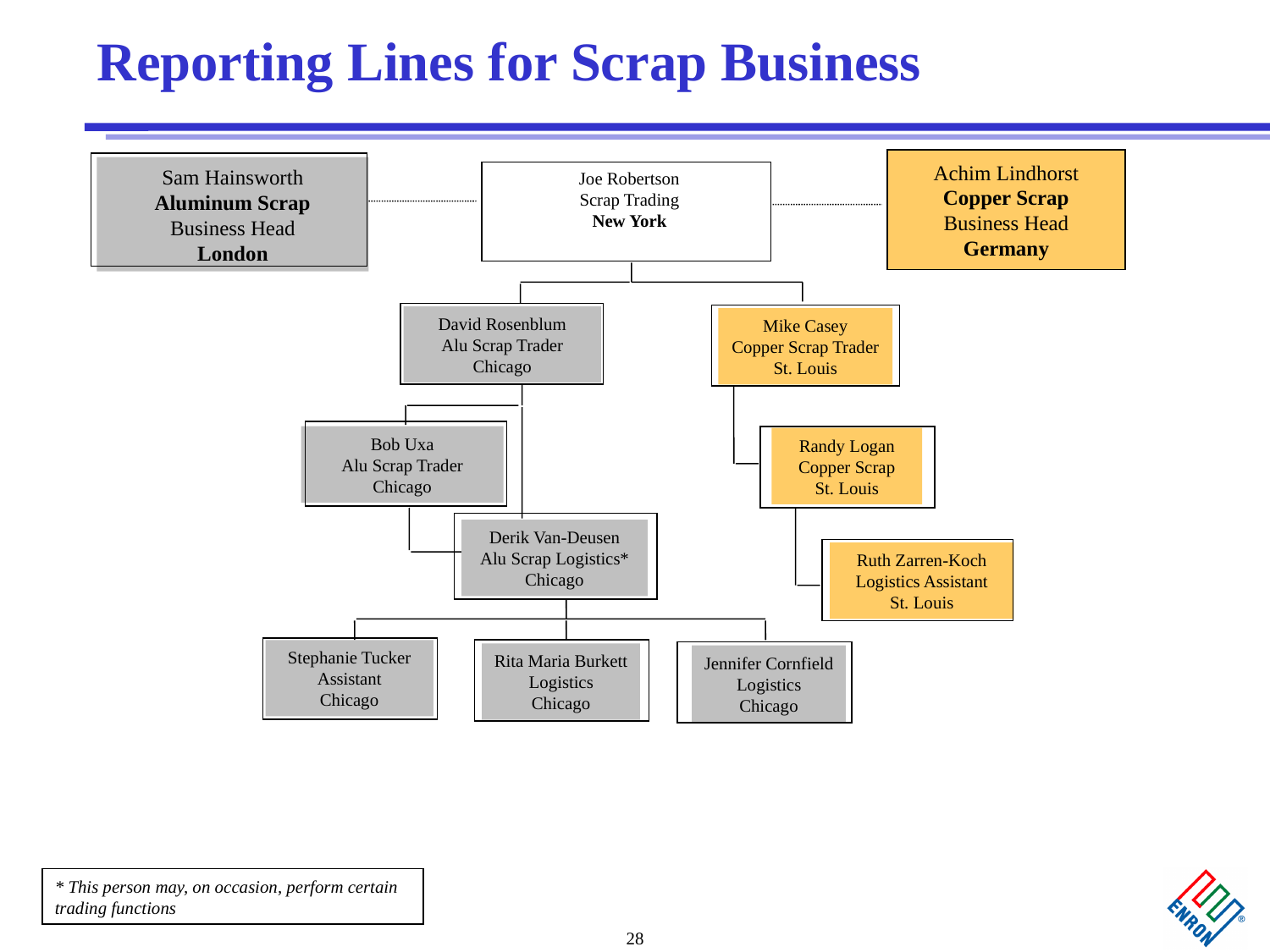

Reporting Lines for Scrap Business
Achim Lindhorst
Copper Scrap
Business Head
Germany

Sam Hainsworth
Aluminum Scrap
Business Head
London
Joe Robertson
Scrap Trading
New York

David Rosenblum
Alu Scrap Trader
Chicago
Mike Casey
Copper Scrap Trader
St. Louis

Bob Uxa
Alu Scrap Trader
Chicago

Randy Logan
Copper Scrap
St. Louis

Derik Van-Deusen
Alu Scrap Logistics*
Chicago

Ruth Zarren-Koch
Logistics Assistant
St. Louis

Stephanie Tucker
Assistant
Chicago

Rita Maria Burkett
Logistics
Chicago
Jennifer Cornfield
Logistics
Chicago
* This person may, on occasion, perform certain trading functions
28